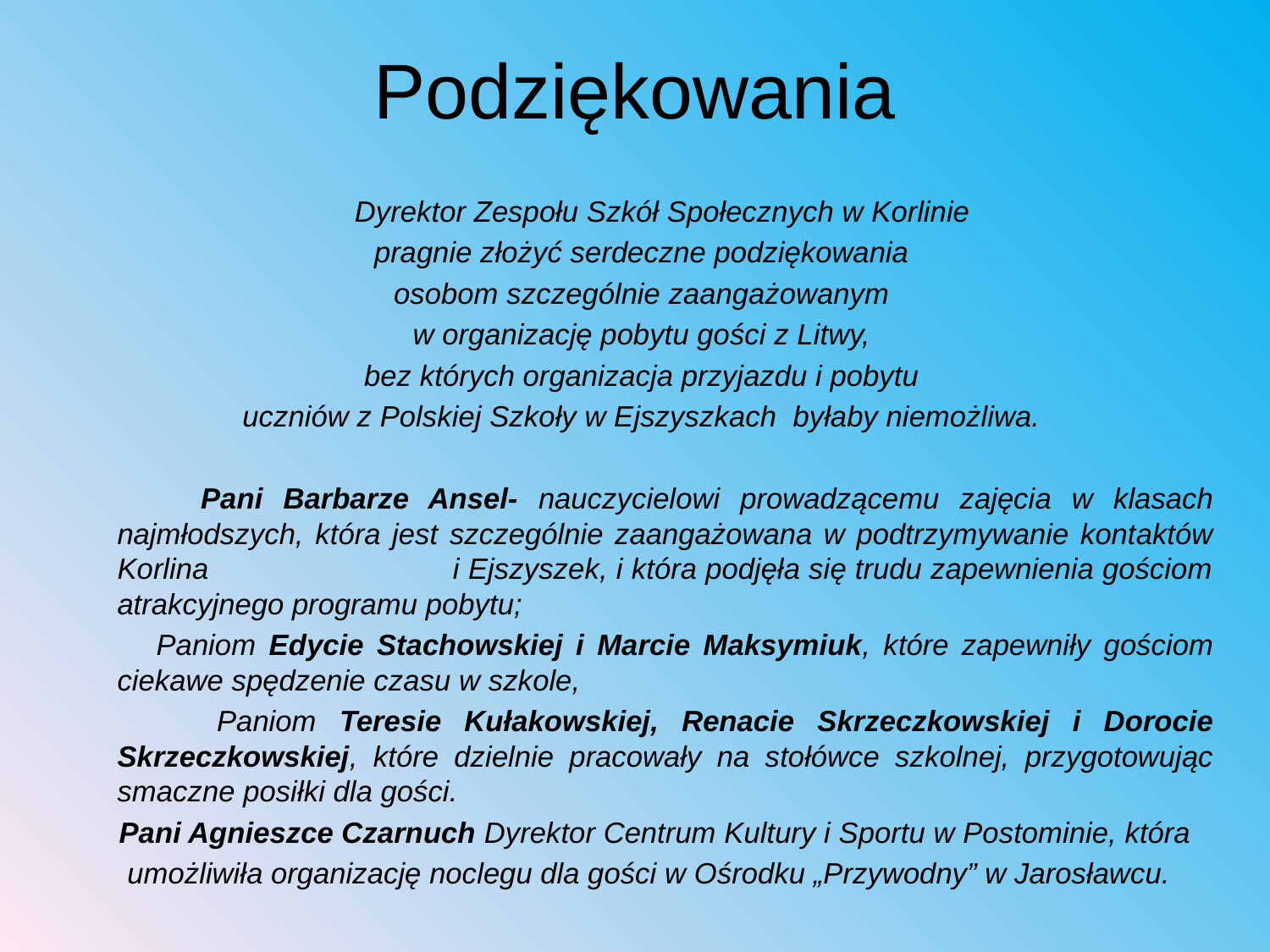

# Podziękowania
     Dyrektor Zespołu Szkół Społecznych w Korlinie
pragnie złożyć serdeczne podziękowania
osobom szczególnie zaangażowanym
w organizację pobytu gości z Litwy,
bez których organizacja przyjazdu i pobytu
uczniów z Polskiej Szkoły w Ejszyszkach  byłaby niemożliwa.

      Pani Barbarze Ansel- nauczycielowi prowadzącemu zajęcia w klasach najmłodszych, która jest szczególnie zaangażowana w podtrzymywanie kontaktów Korlina                            i Ejszyszek, i która podjęła się trudu zapewnienia gościom atrakcyjnego programu pobytu;
      Paniom Edycie Stachowskiej i Marcie Maksymiuk, które zapewniły gościom ciekawe spędzenie czasu w szkole,
      Paniom Teresie Kułakowskiej, Renacie Skrzeczkowskiej i Dorocie Skrzeczkowskiej, które dzielnie pracowały na stołówce szkolnej, przygotowując smaczne posiłki dla gości.
     Pani Agnieszce Czarnuch Dyrektor Centrum Kultury i Sportu w Postominie, która
      umożliwiła organizację noclegu dla gości w Ośrodku „Przywodny” w Jarosławcu.